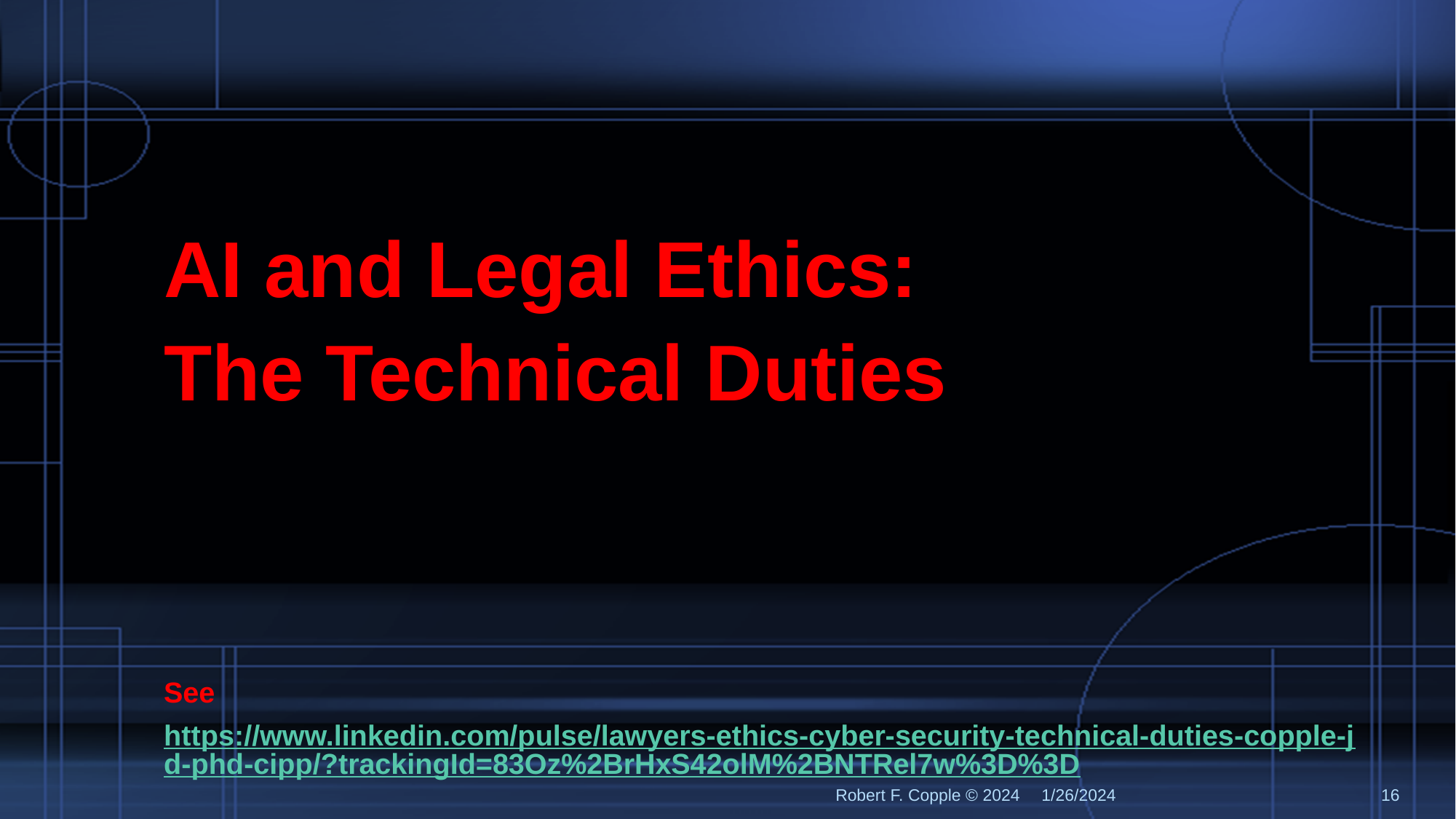

#
AI and Legal Ethics:
The Technical Duties

See
https://www.linkedin.com/pulse/lawyers-ethics-cyber-security-technical-duties-copple-jd-phd-cipp/?trackingId=83Oz%2BrHxS42olM%2BNTRel7w%3D%3D

Robert F. Copple © 2024
1/26/2024
16